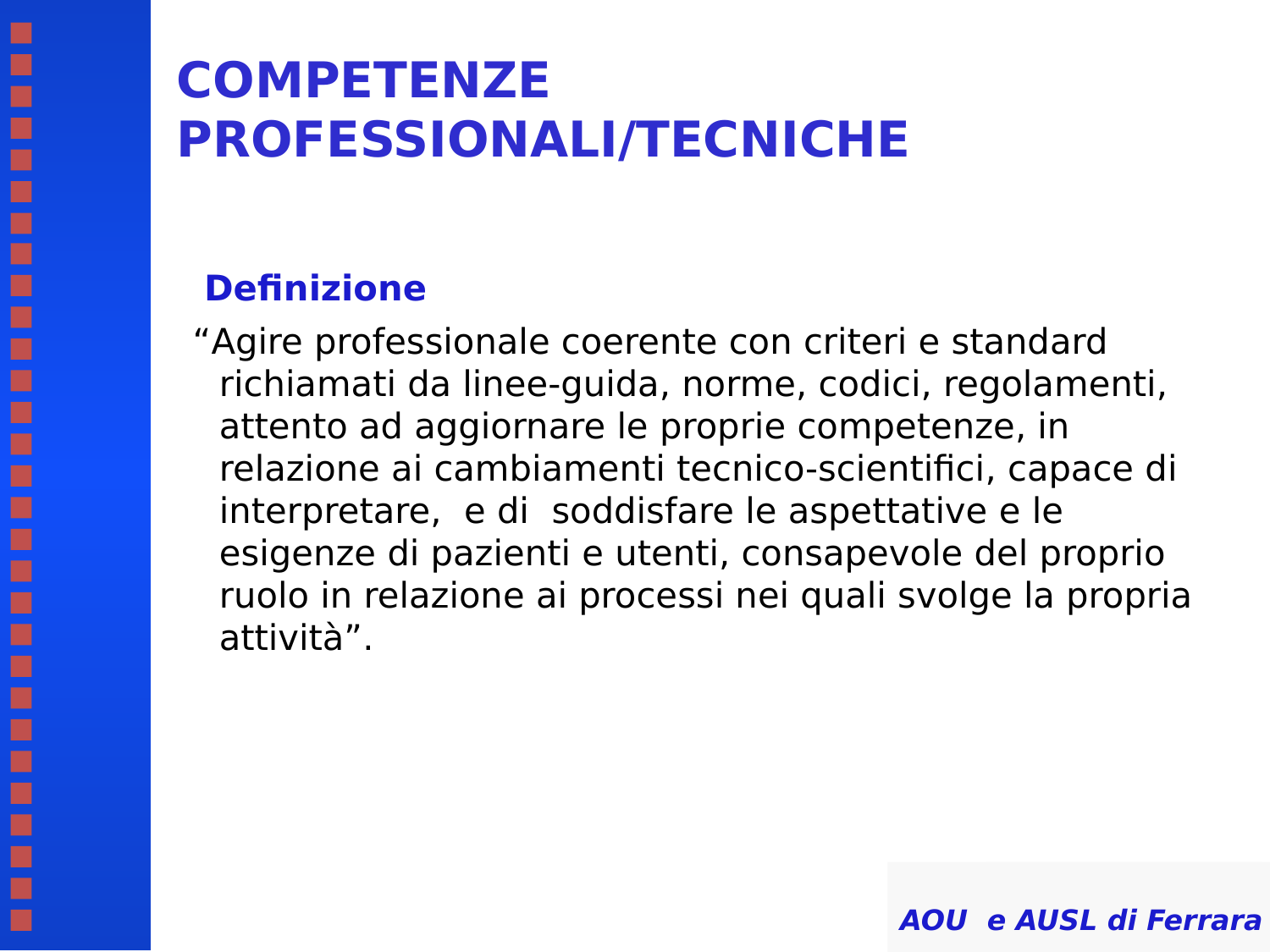

# COMPETENZE PROFESSIONALI/TECNICHE
 Definizione
“Agire professionale coerente con criteri e standard richiamati da linee-guida, norme, codici, regolamenti, attento ad aggiornare le proprie competenze, in relazione ai cambiamenti tecnico-scientifici, capace di interpretare,  e di  soddisfare le aspettative e le esigenze di pazienti e utenti, consapevole del proprio ruolo in relazione ai processi nei quali svolge la propria attività”.

AOU  e AUSL di Ferrara